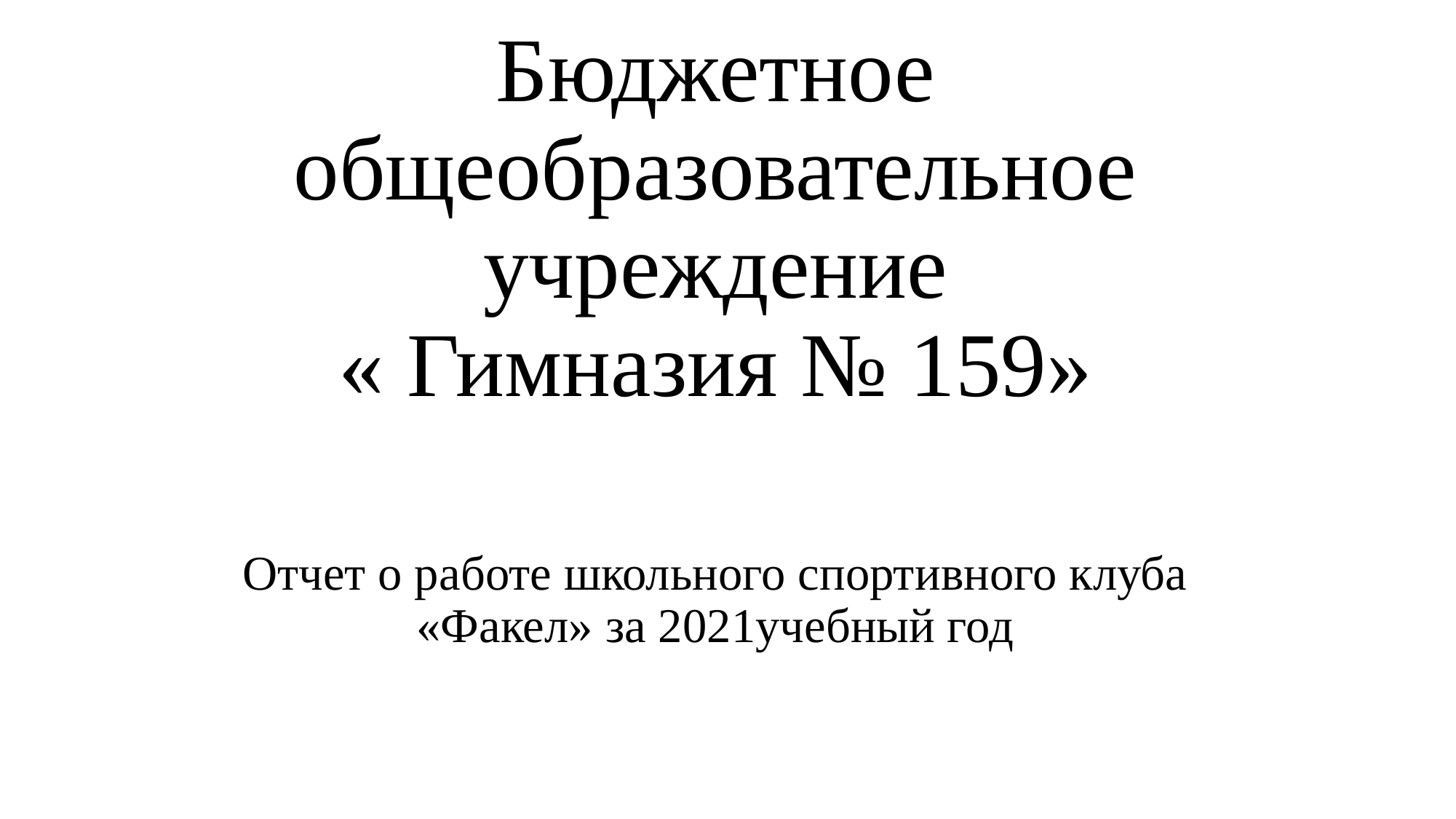

# Бюджетное общеобразовательное учреждение « Гимназия № 159»
Отчет о работе школьного спортивного клуба «Факел» за 2021учебный год